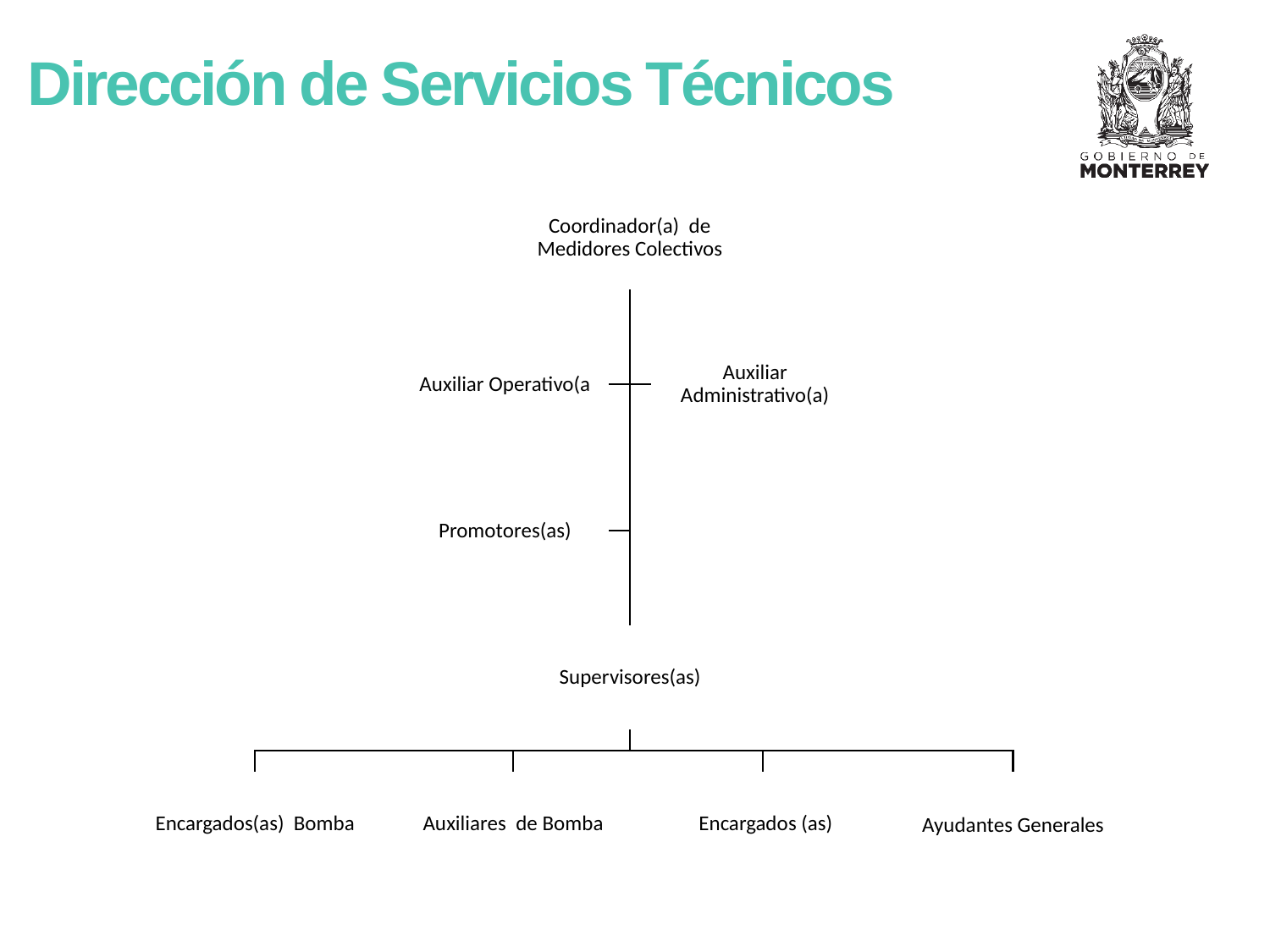

Dirección de Servicios Técnicos
Coordinador(a)  de Medidores Colectivos
Supervisores(as)
Encargados(as)  Bomba
Auxiliares  de Bomba
 Encargados (as)

Ayudantes Generales

Auxiliar Operativo(a
Auxiliar Administrativo(a)
Promotores(as)